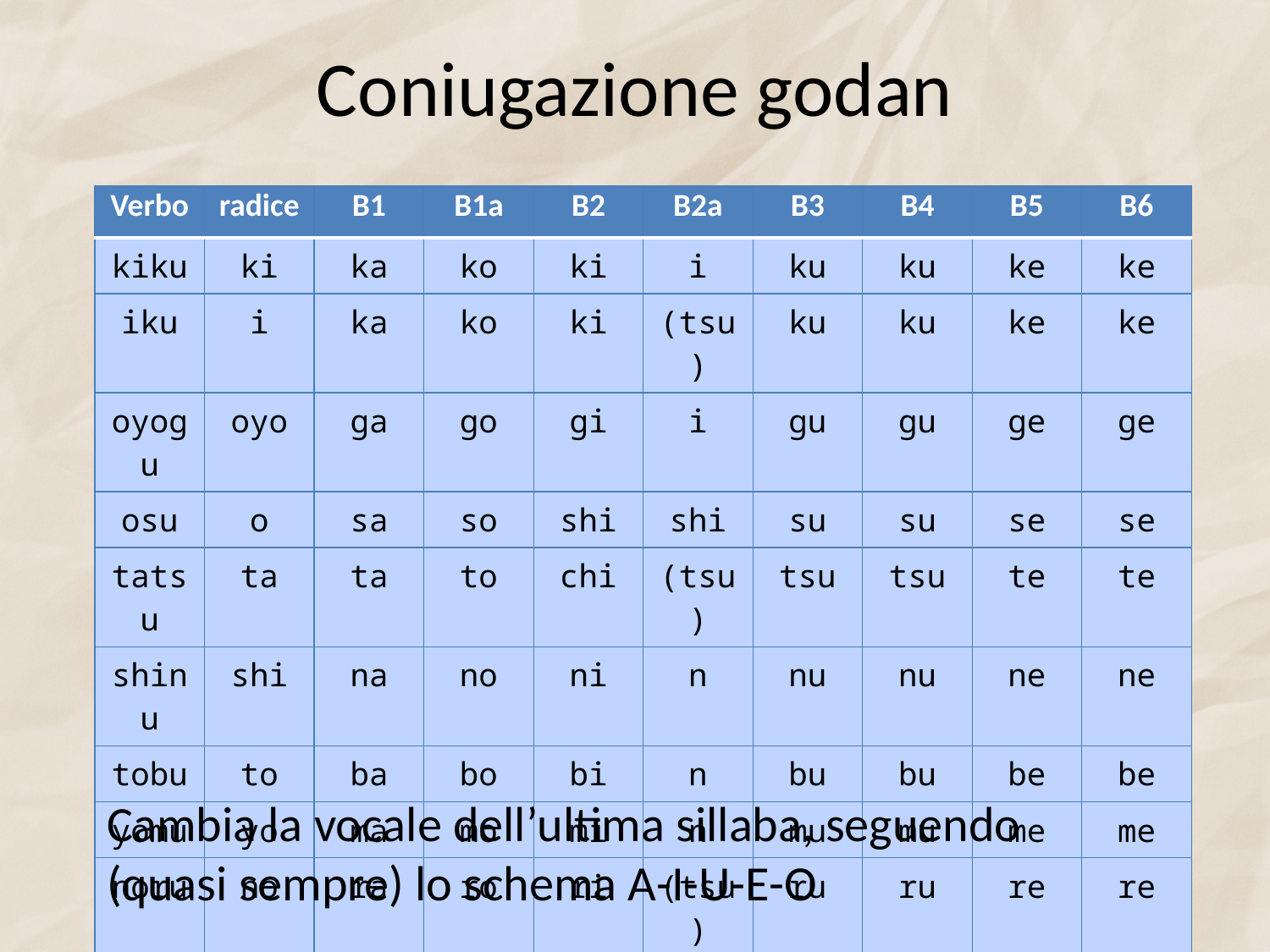

# Coniugazione godan
| Verbo | radice | B1 | B1a | B2 | B2a | B3 | B4 | B5 | B6 |
| --- | --- | --- | --- | --- | --- | --- | --- | --- | --- |
| kiku | ki | ka | ko | ki | i | ku | ku | ke | ke |
| iku | i | ka | ko | ki | (tsu) | ku | ku | ke | ke |
| oyogu | oyo | ga | go | gi | i | gu | gu | ge | ge |
| osu | o | sa | so | shi | shi | su | su | se | se |
| tatsu | ta | ta | to | chi | (tsu) | tsu | tsu | te | te |
| shinu | shi | na | no | ni | n | nu | nu | ne | ne |
| tobu | to | ba | bo | bi | n | bu | bu | be | be |
| yomu | yo | ma | mo | mi | n | mu | mu | me | me |
| noru | no | ra | ro | ri | (tsu) | ru | ru | re | re |
| iu | i | wa | o | i | (tsu) | u | u | e | e |
Cambia la vocale dell’ultima sillaba, seguendo
(quasi sempre) lo schema A-I-U-E-O